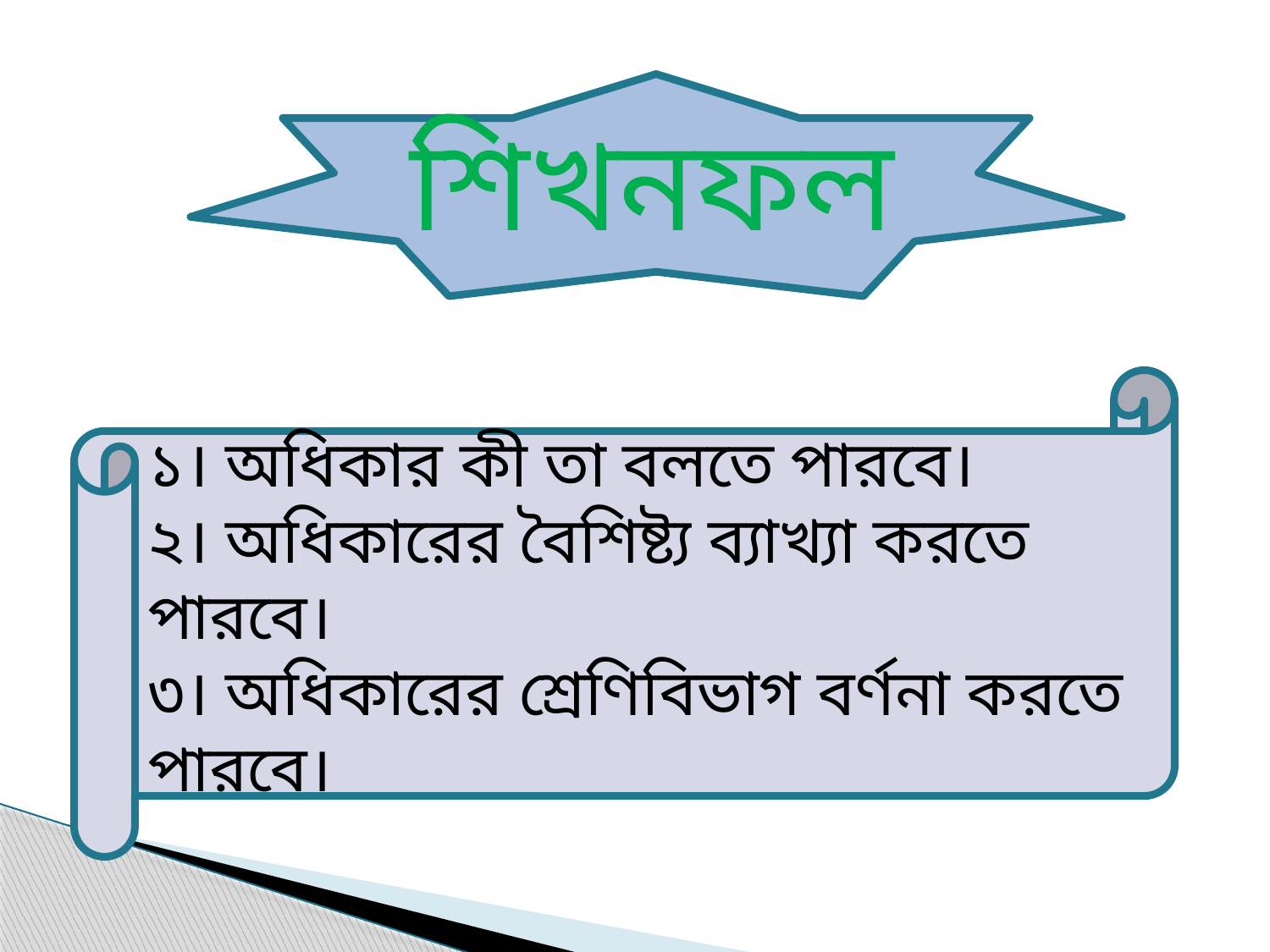

শিখনফল
১। অধিকার কী তা বলতে পারবে।
২। অধিকারের বৈশিষ্ট্য ব্যাখ্যা করতে পারবে।
৩। অধিকারের শ্রেণিবিভাগ বর্ণনা করতে পারবে।